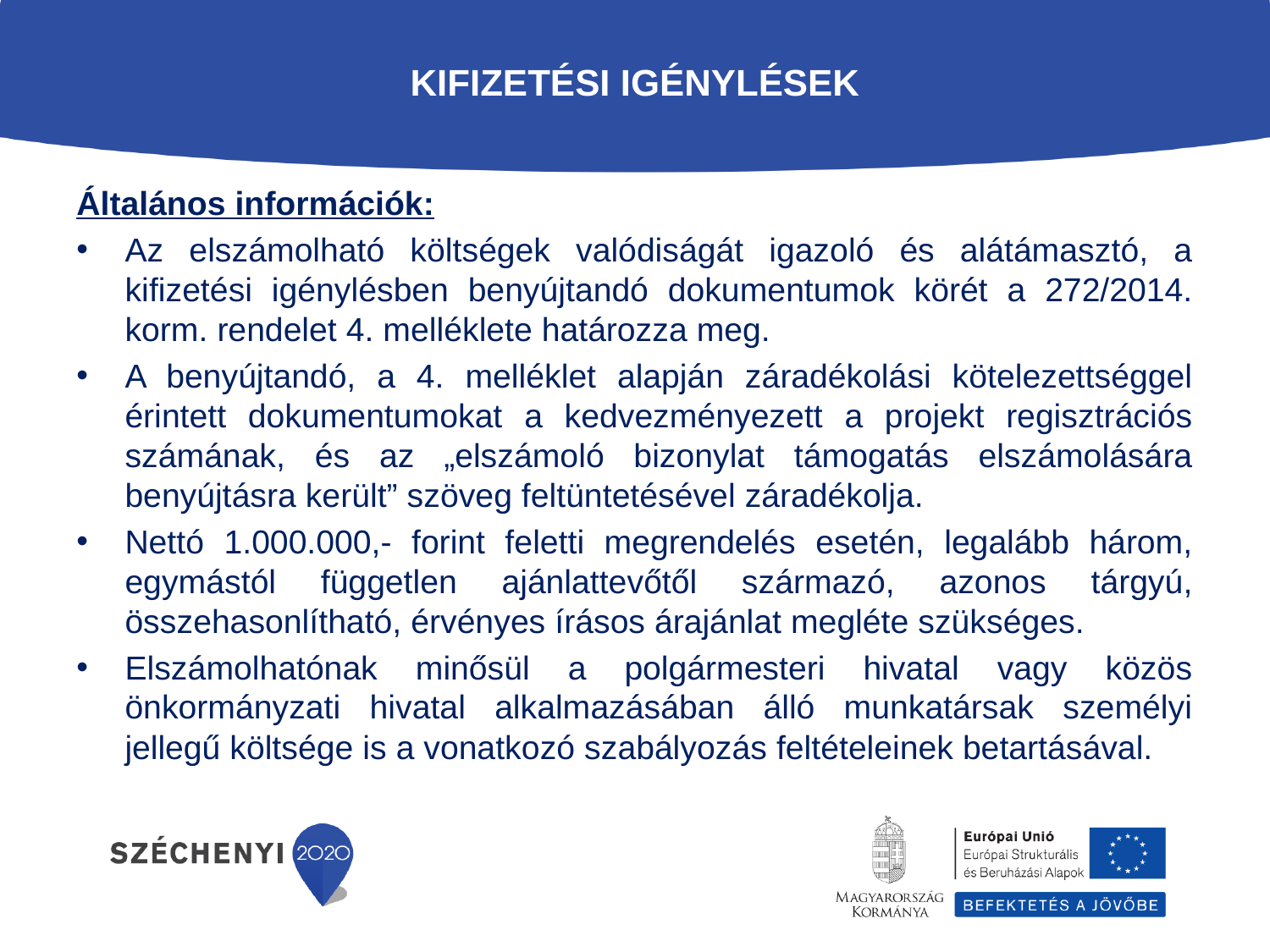

# Kifizetési igénylések
Általános információk:
Az elszámolható költségek valódiságát igazoló és alátámasztó, a kifizetési igénylésben benyújtandó dokumentumok körét a 272/2014. korm. rendelet 4. melléklete határozza meg.
A benyújtandó, a 4. melléklet alapján záradékolási kötelezettséggel érintett dokumentumokat a kedvezményezett a projekt regisztrációs számának, és az „elszámoló bizonylat támogatás elszámolására benyújtásra került” szöveg feltüntetésével záradékolja.
Nettó 1.000.000,- forint feletti megrendelés esetén, legalább három, egymástól független ajánlattevőtől származó, azonos tárgyú, összehasonlítható, érvényes írásos árajánlat megléte szükséges.
Elszámolhatónak minősül a polgármesteri hivatal vagy közös önkormányzati hivatal alkalmazásában álló munkatársak személyi jellegű költsége is a vonatkozó szabályozás feltételeinek betartásával.